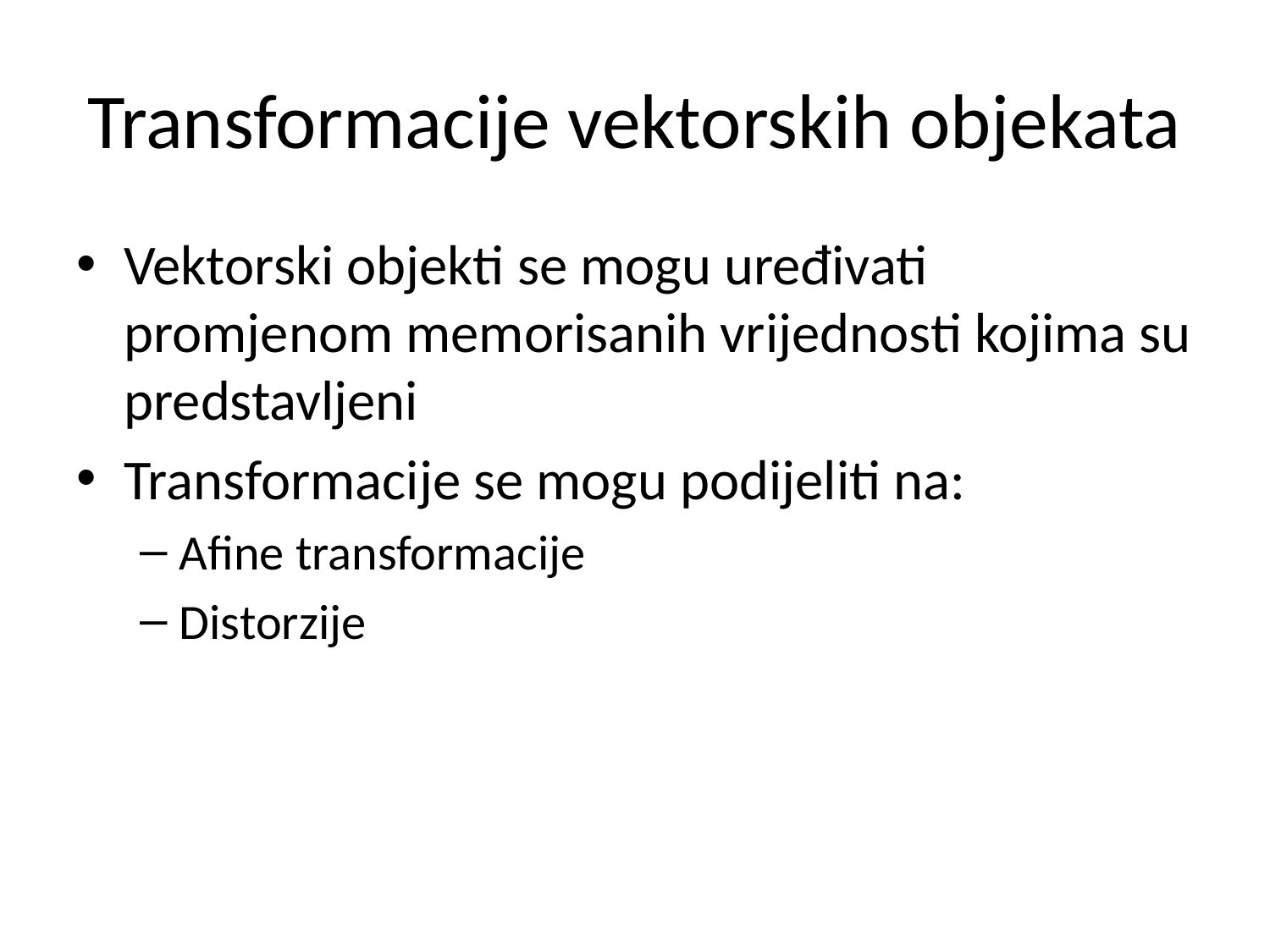

# Transformacije vektorskih objekata
Vektorski objekti se mogu uređivati promjenom memorisanih vrijednosti kojima su predstavljeni
Transformacije se mogu podijeliti na:
Afine transformacije
Distorzije